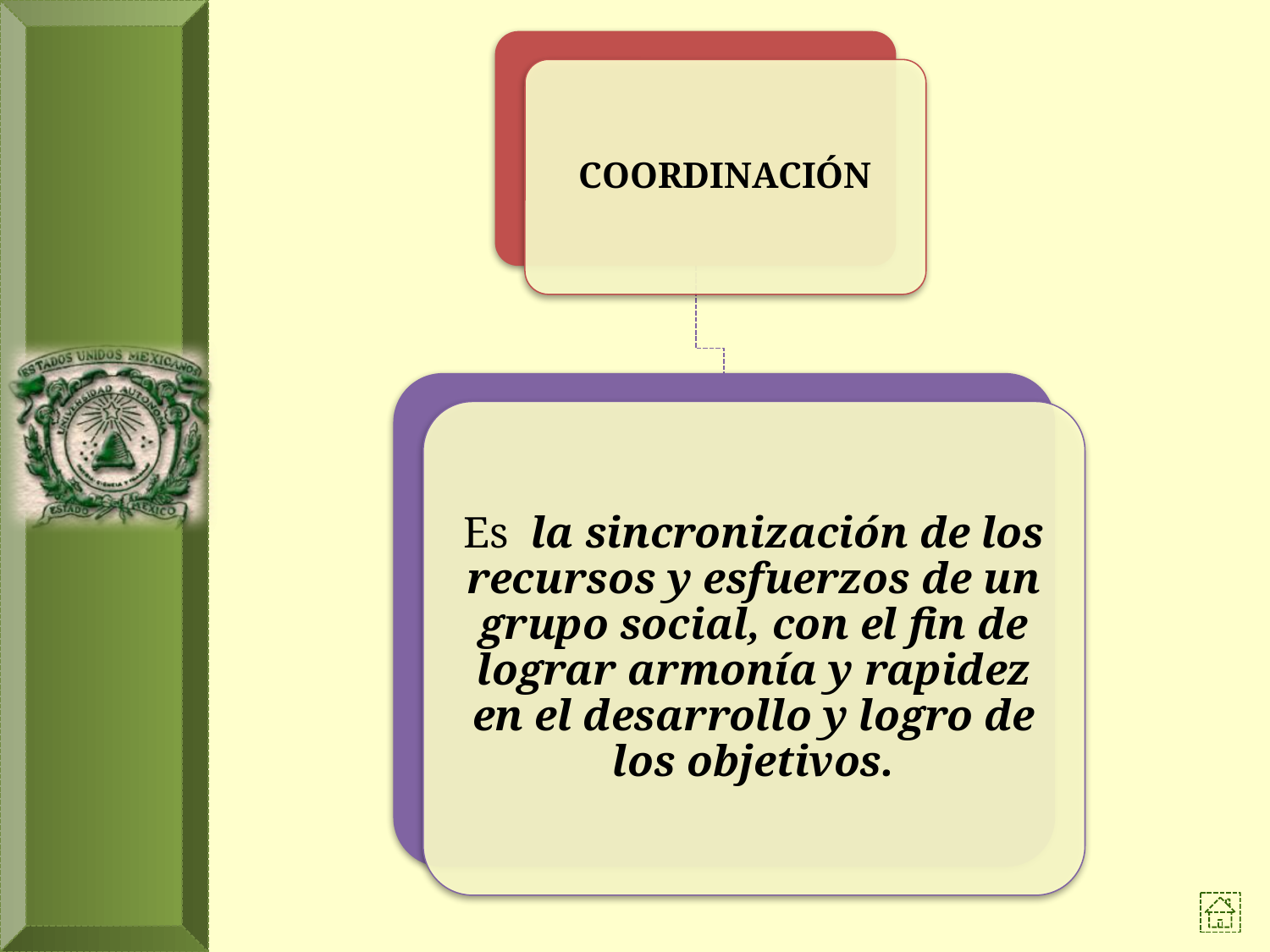

COORDINACIÓN
Es  la sincronización de los recursos y esfuerzos de un grupo social, con el fin de lograr armonía y rapidez en el desarrollo y logro de los objetivos.